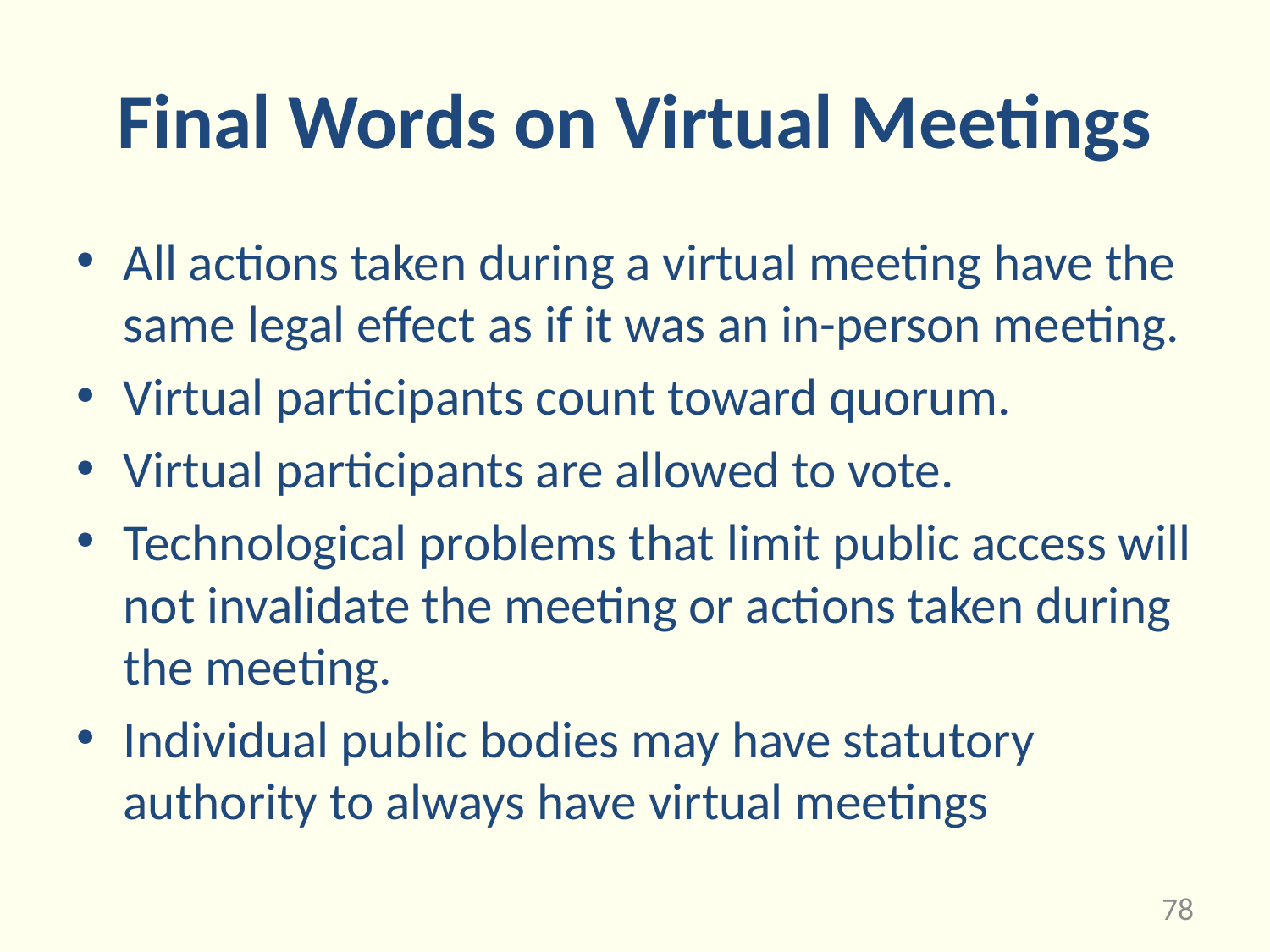

# Final Words on Virtual Meetings
All actions taken during a virtual meeting have the same legal effect as if it was an in-person meeting.
Virtual participants count toward quorum.
Virtual participants are allowed to vote.
Technological problems that limit public access will not invalidate the meeting or actions taken during the meeting.
Individual public bodies may have statutory authority to always have virtual meetings
78